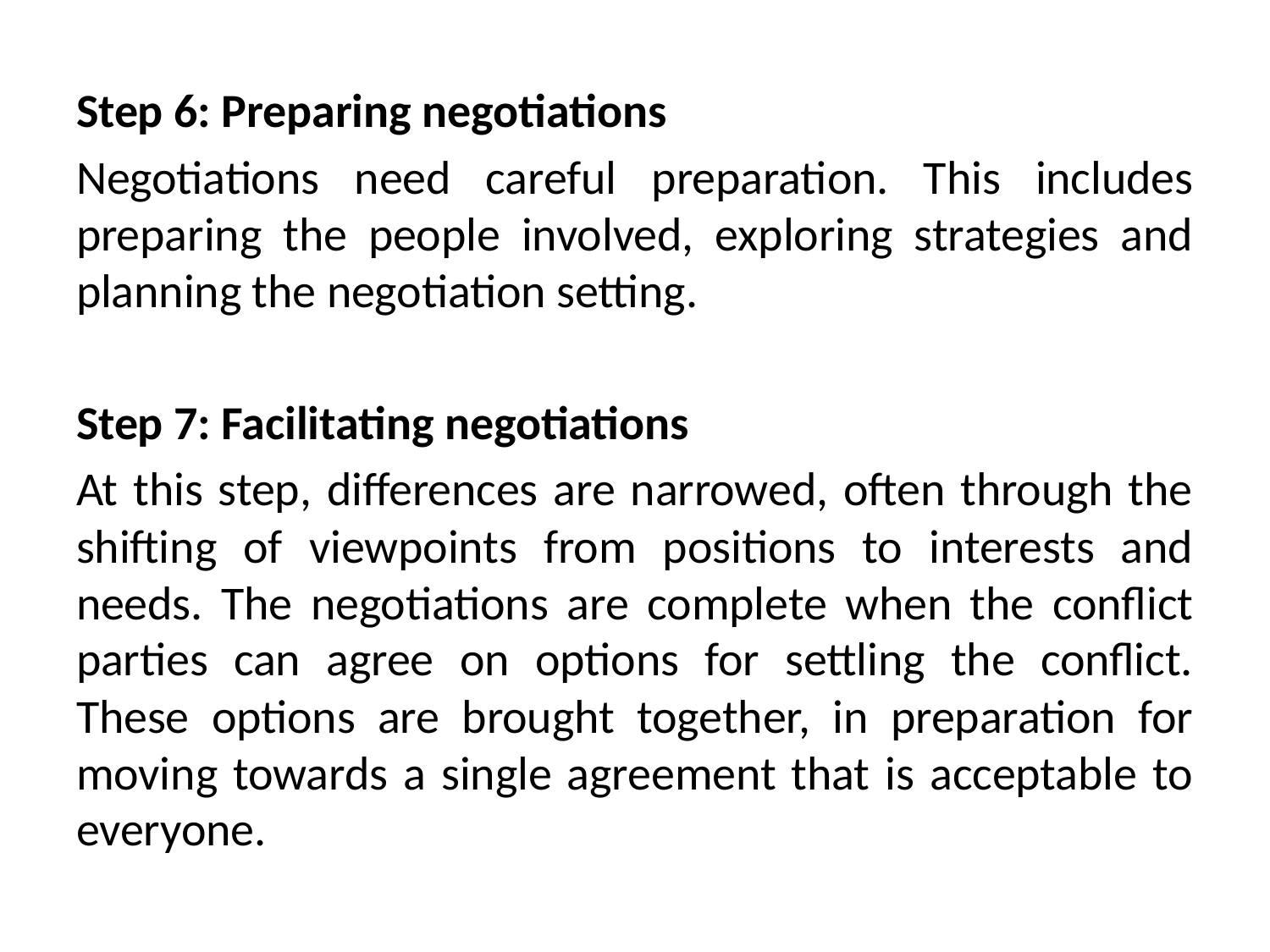

Step 6: Preparing negotiations
Negotiations need careful preparation. This includes preparing the people involved, exploring strategies and planning the negotiation setting.

Step 7: Facilitating negotiations
At this step, differences are narrowed, often through the shifting of viewpoints from positions to interests and needs. The negotiations are complete when the conflict parties can agree on options for settling the conflict. These options are brought together, in preparation for moving towards a single agreement that is acceptable to everyone.